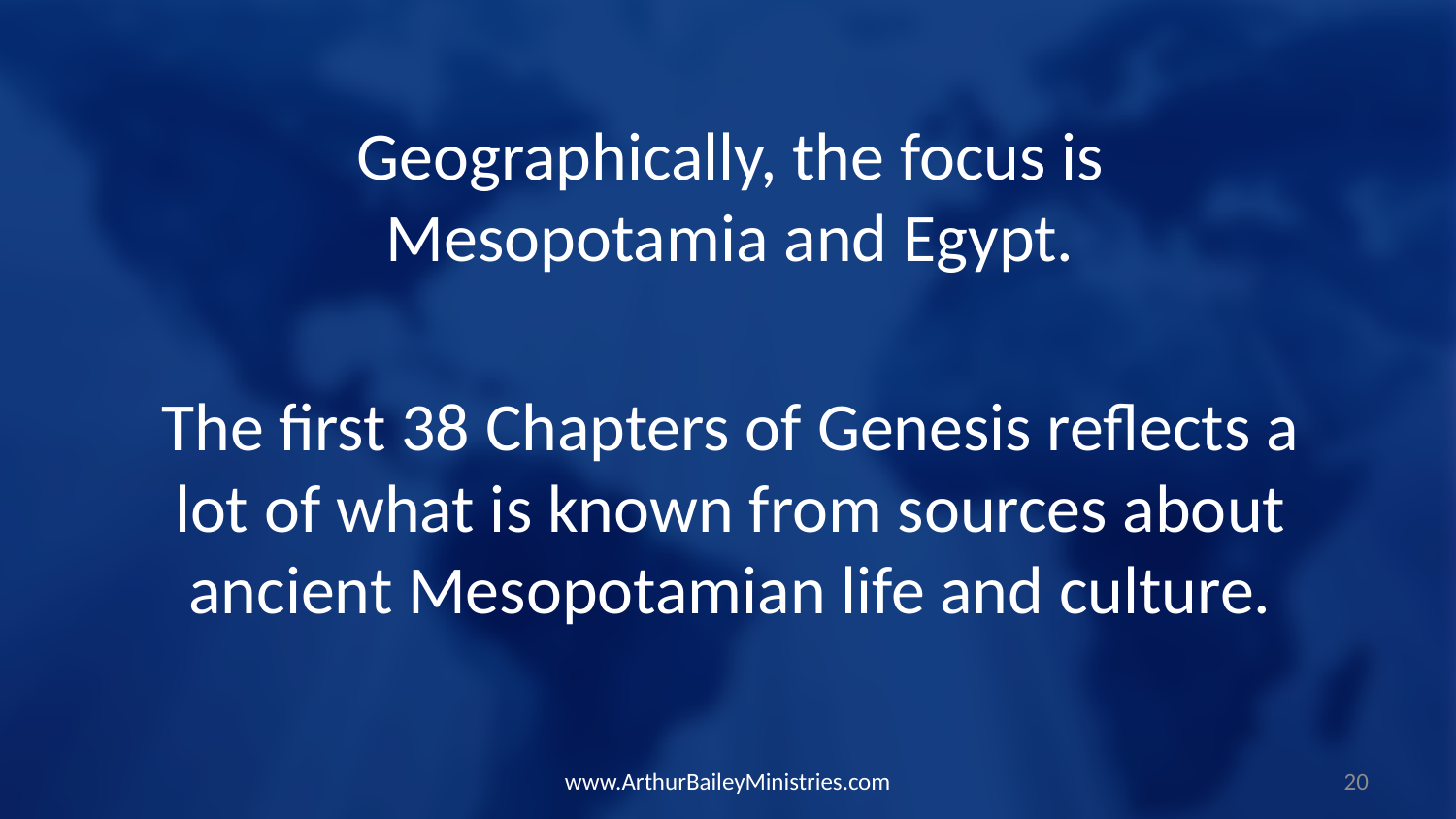

Geographically, the focus is Mesopotamia and Egypt.

The first 38 Chapters of Genesis reflects a lot of what is known from sources about ancient Mesopotamian life and culture.

www.ArthurBaileyMinistries.com
20